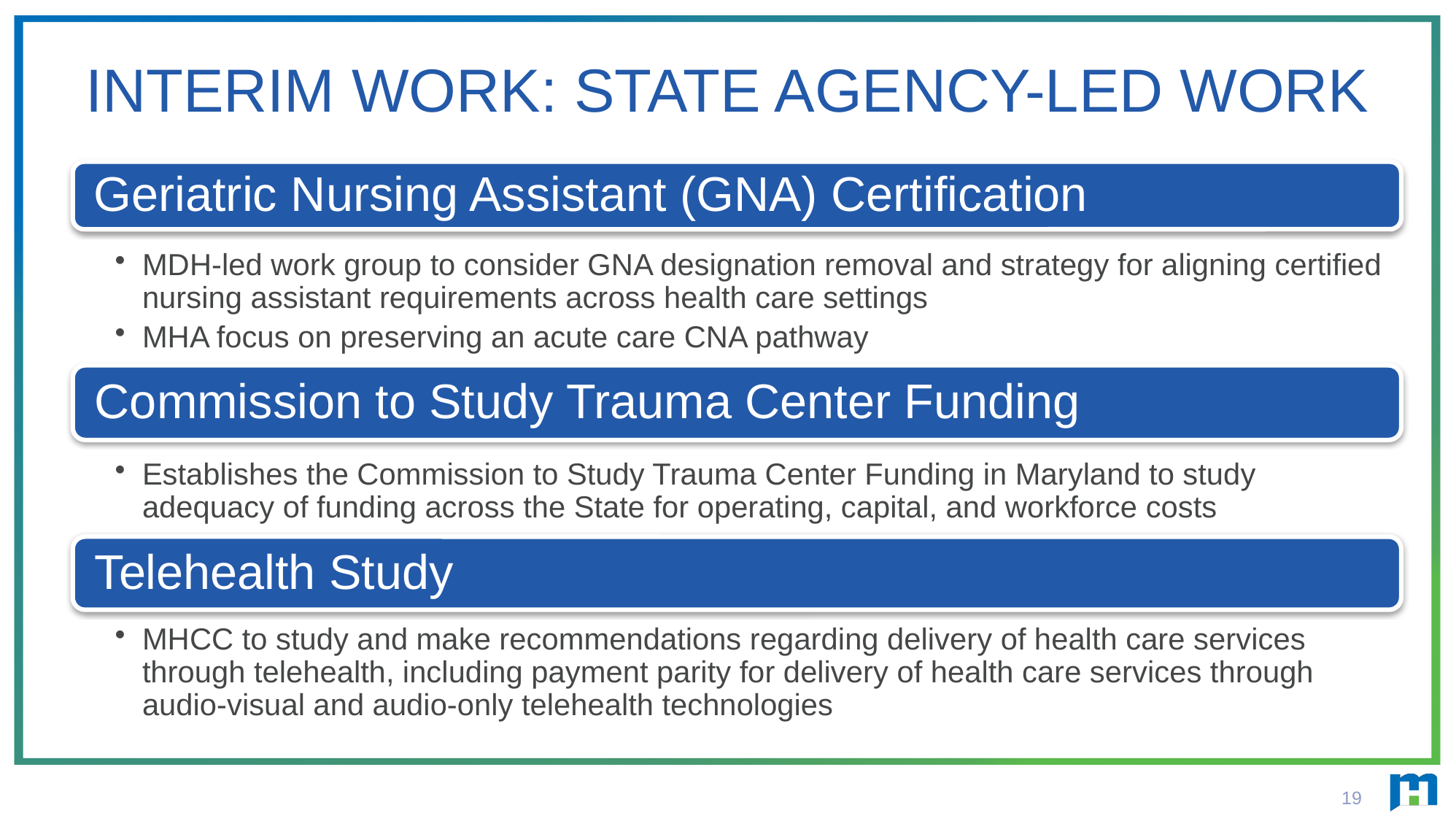

# Interim work: State Agency-led work
Geriatric Nursing Assistant (GNA) Certification
MDH-led work group to consider GNA designation removal and strategy for aligning certified nursing assistant requirements across health care settings
MHA focus on preserving an acute care CNA pathway
Commission to Study Trauma Center Funding
Establishes the Commission to Study Trauma Center Funding in Maryland to study adequacy of funding across the State for operating, capital, and workforce costs
Telehealth Study
MHCC to study and make recommendations regarding delivery of health care services through telehealth, including payment parity for delivery of health care services through audio-visual and audio-only telehealth technologies

19